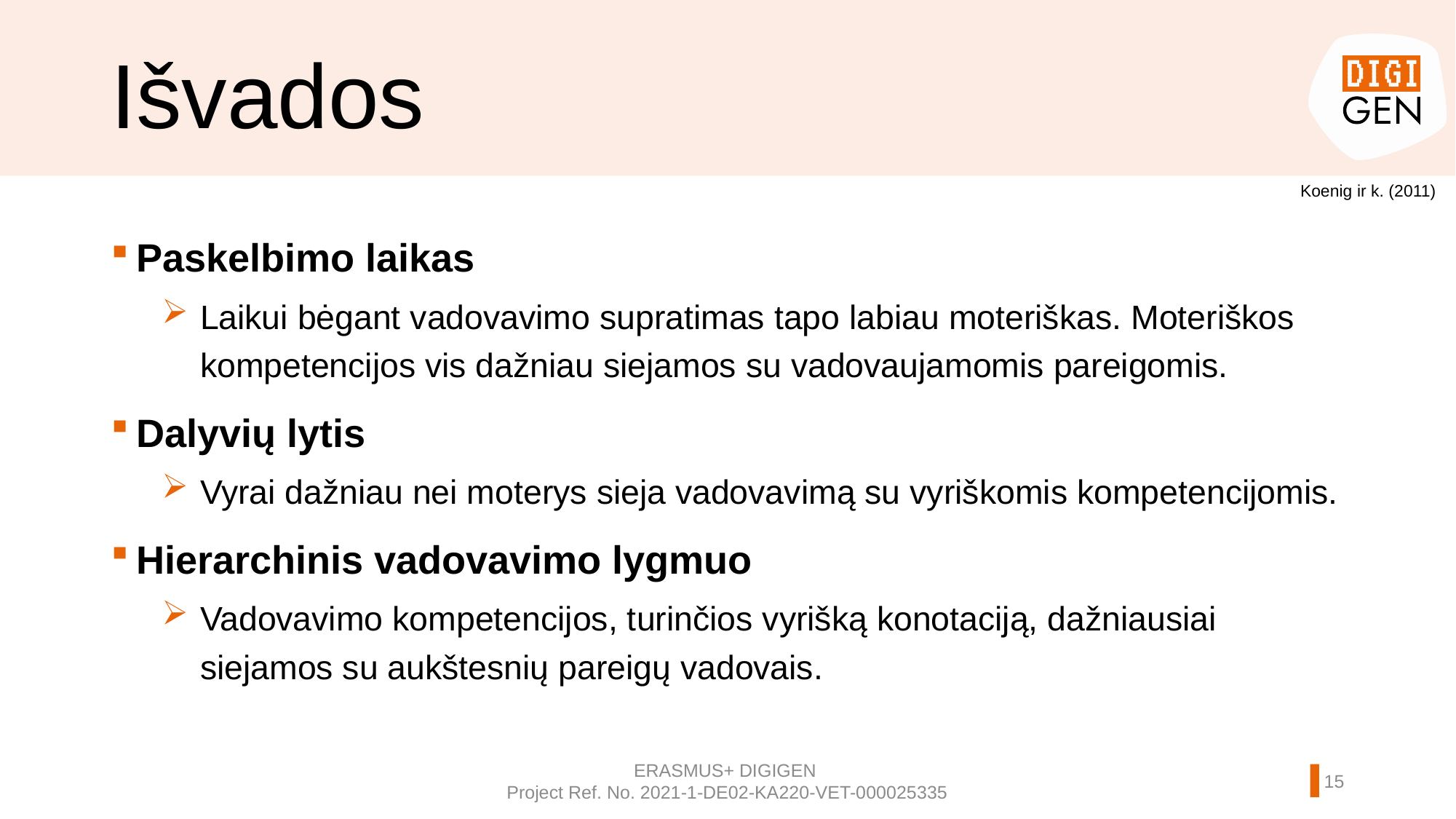

# Išvados
Koenig ir k. (2011)
Paskelbimo laikas
Laikui bėgant vadovavimo supratimas tapo labiau moteriškas. Moteriškos kompetencijos vis dažniau siejamos su vadovaujamomis pareigomis.
Dalyvių lytis
Vyrai dažniau nei moterys sieja vadovavimą su vyriškomis kompetencijomis.
Hierarchinis vadovavimo lygmuo
Vadovavimo kompetencijos, turinčios vyrišką konotaciją, dažniausiai siejamos su aukštesnių pareigų vadovais.

15
ERASMUS+ DIGIGEN
Project Ref. No. 2021-1-DE02-KA220-VET-000025335